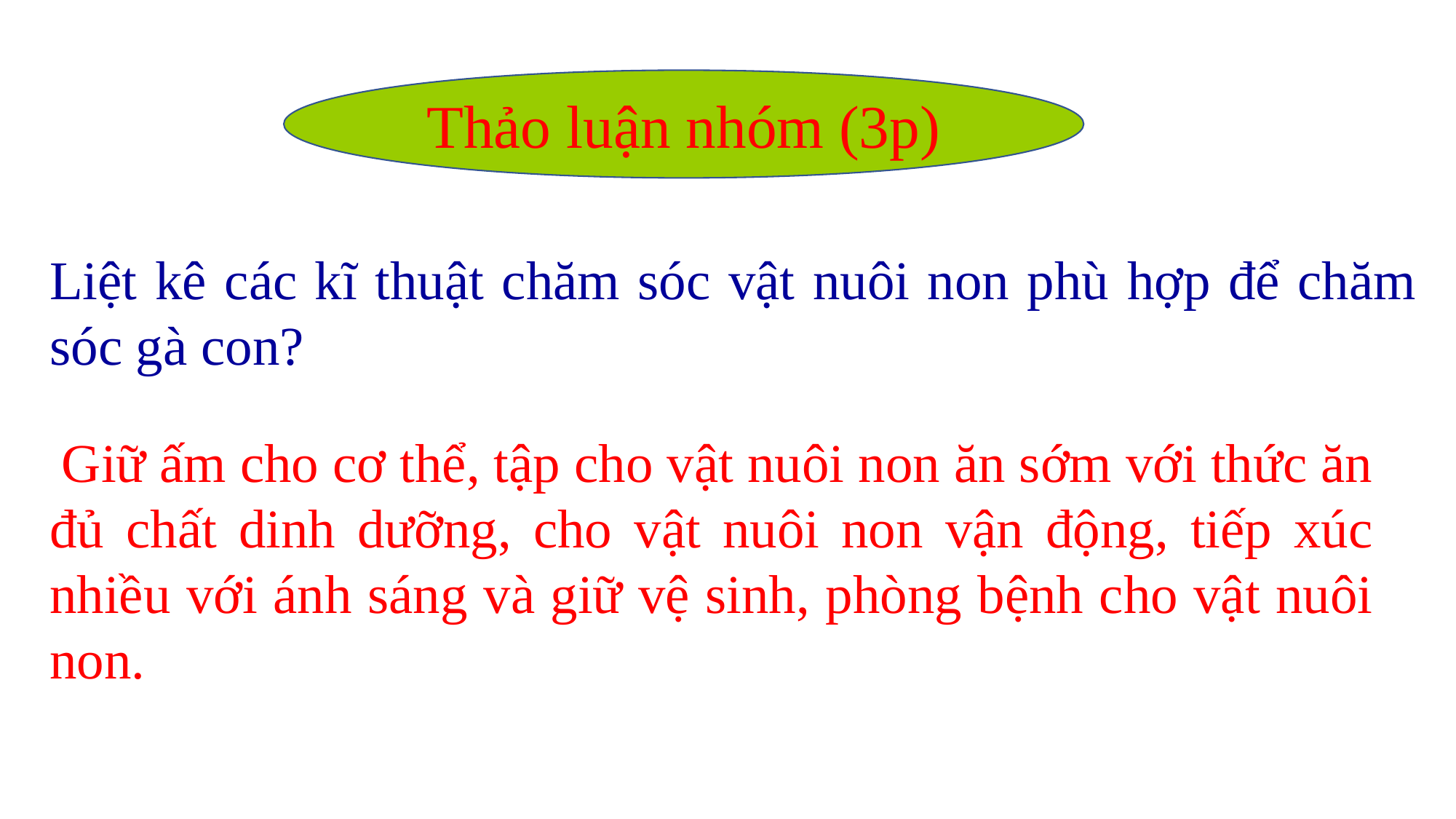

Thảo luận nhóm (3p)
Liệt kê các kĩ thuật chăm sóc vật nuôi non phù hợp để chăm sóc gà con?
 Giữ ấm cho cơ thể, tập cho vật nuôi non ăn sớm với thức ăn đủ chất dinh dưỡng, cho vật nuôi non vận động, tiếp xúc nhiều với ánh sáng và giữ vệ sinh, phòng bệnh cho vật nuôi non.